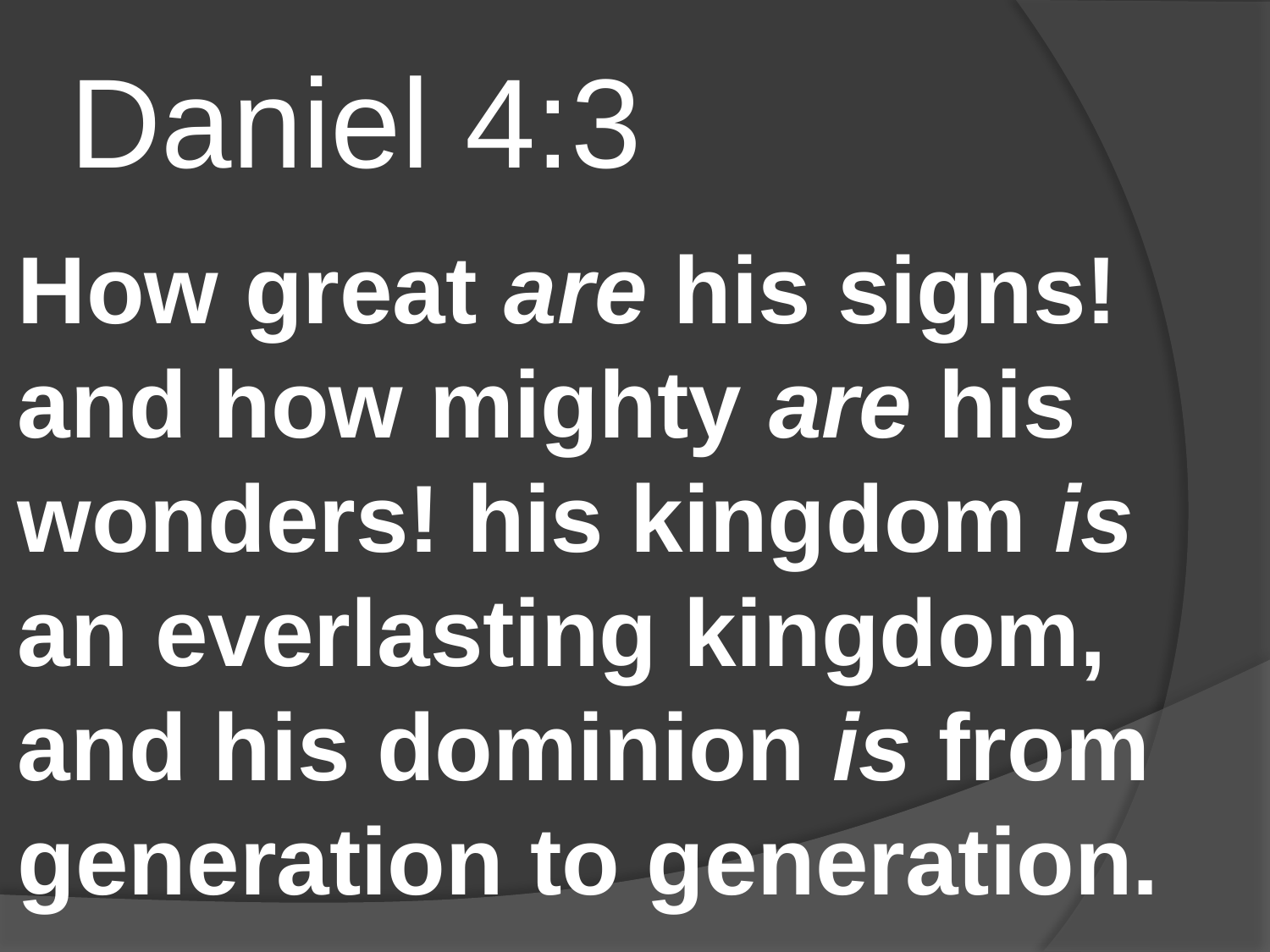

# Daniel 4:3
How great are his signs! and how mighty are his wonders! his kingdom is an everlasting kingdom, and his dominion is from generation to generation.